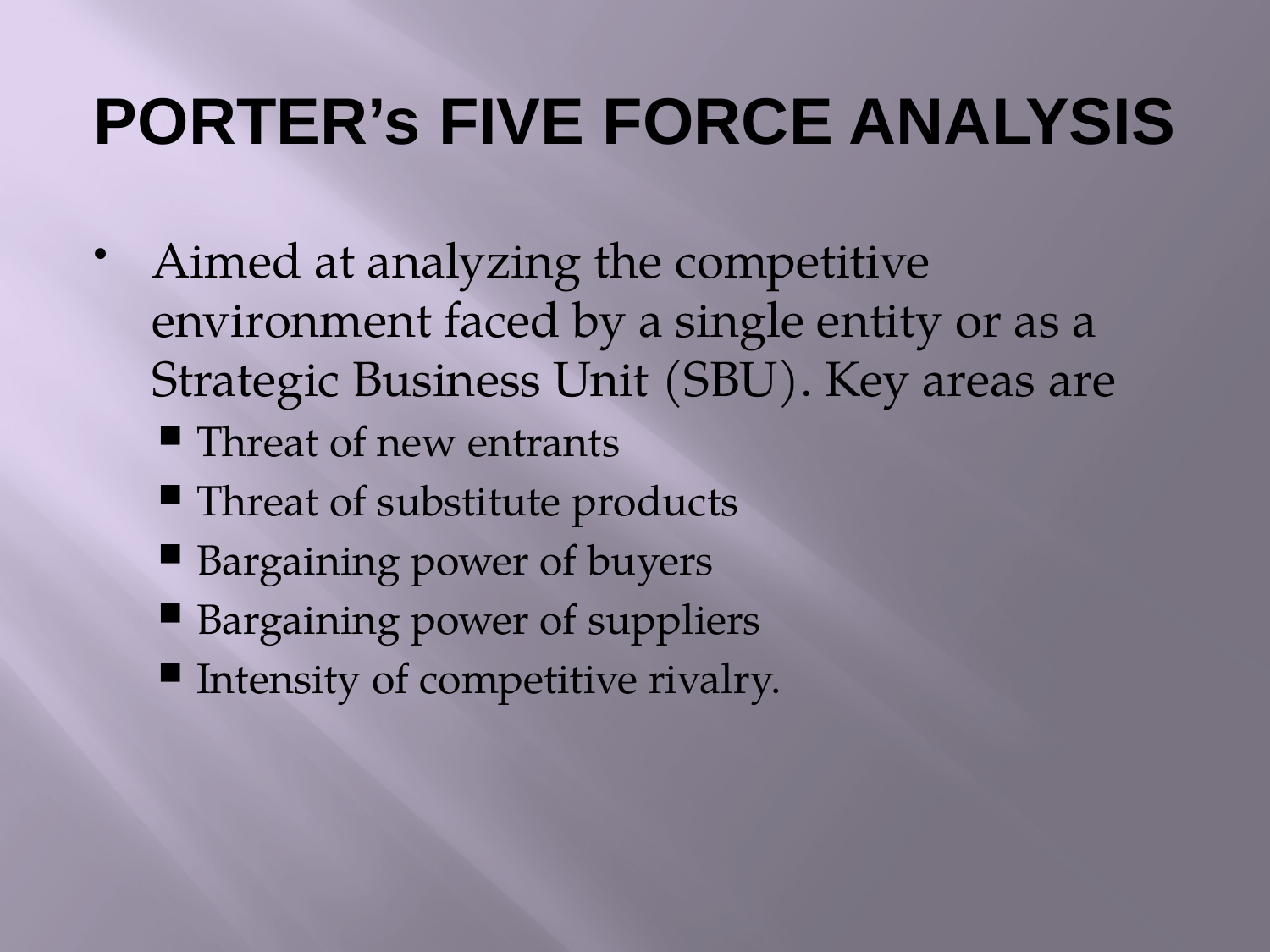

# PORTER’s FIVE FORCE ANALYSIS
Aimed at analyzing the competitive environment faced by a single entity or as a Strategic Business Unit (SBU). Key areas are
Threat of new entrants
Threat of substitute products
Bargaining power of buyers
Bargaining power of suppliers
Intensity of competitive rivalry.